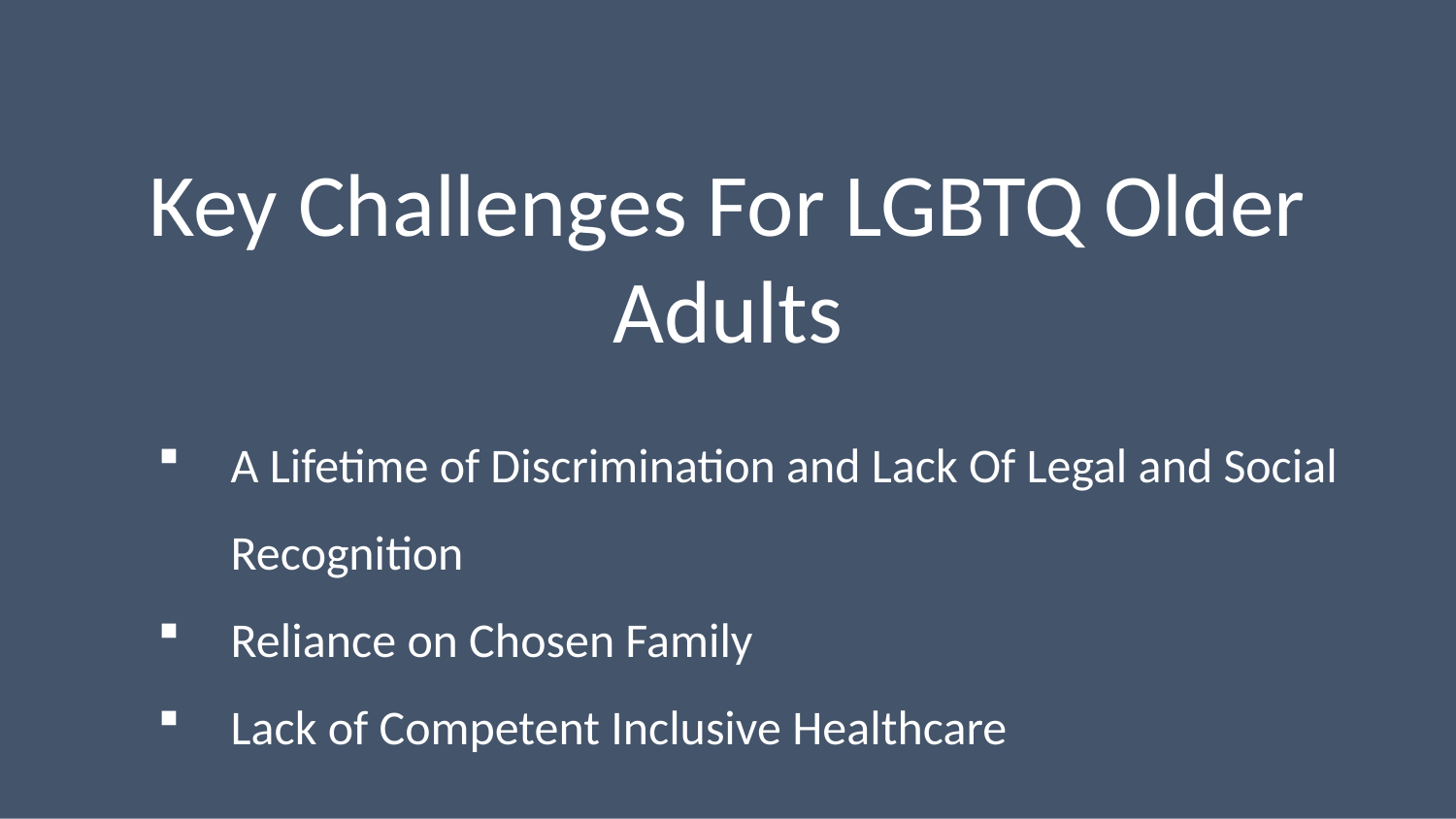

# Key Challenges For LGBTQ Older Adults
A Lifetime of Discrimination and Lack Of Legal and Social Recognition
Reliance on Chosen Family
Lack of Competent Inclusive Healthcare